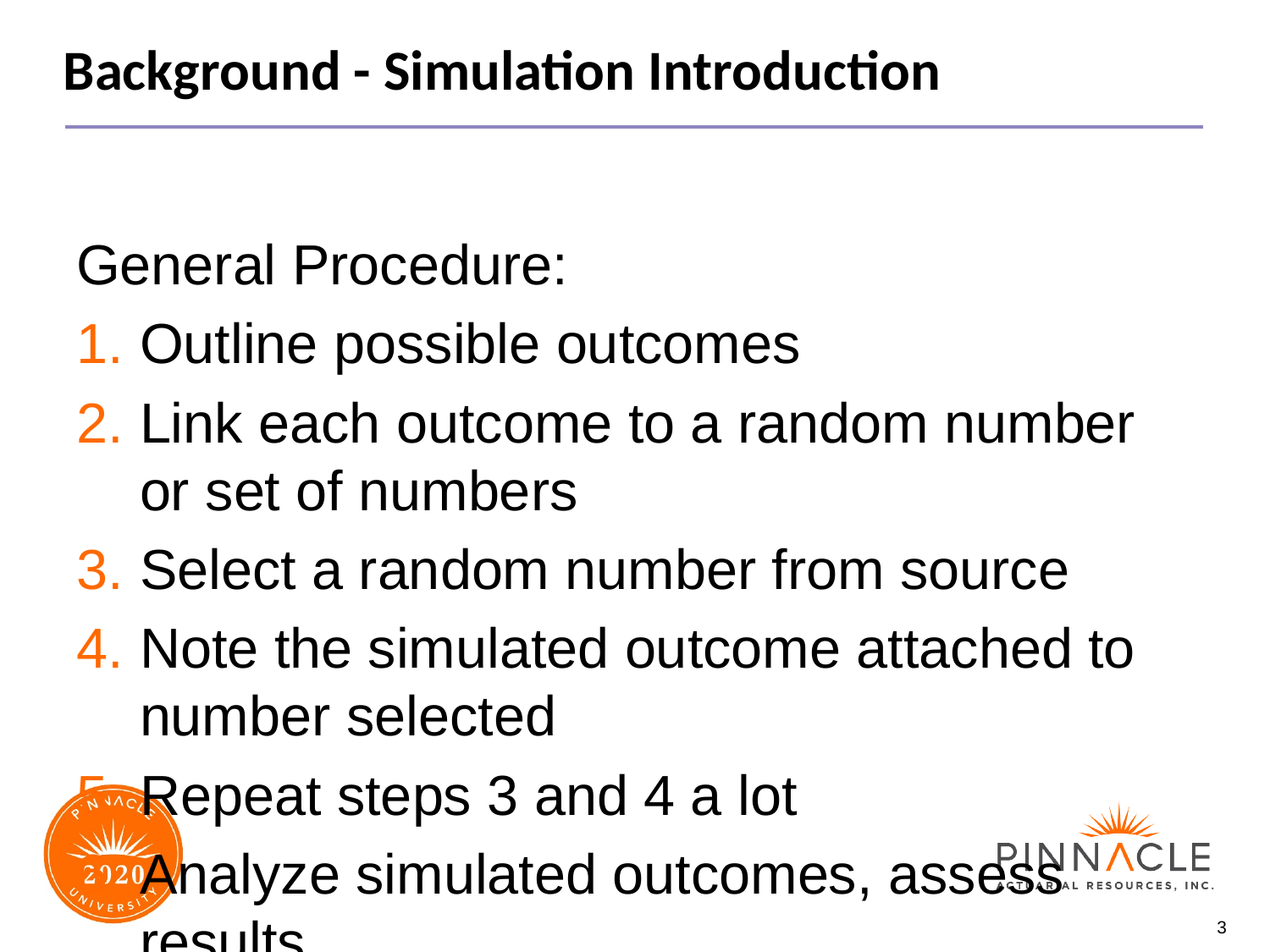

# Background - Simulation Introduction
General Procedure:
Outline possible outcomes
Link each outcome to a random number or set of numbers
Select a random number from source
Note the simulated outcome attached to number selected
Repeat steps 3 and 4 a lot
Analyze simulated outcomes, assess results